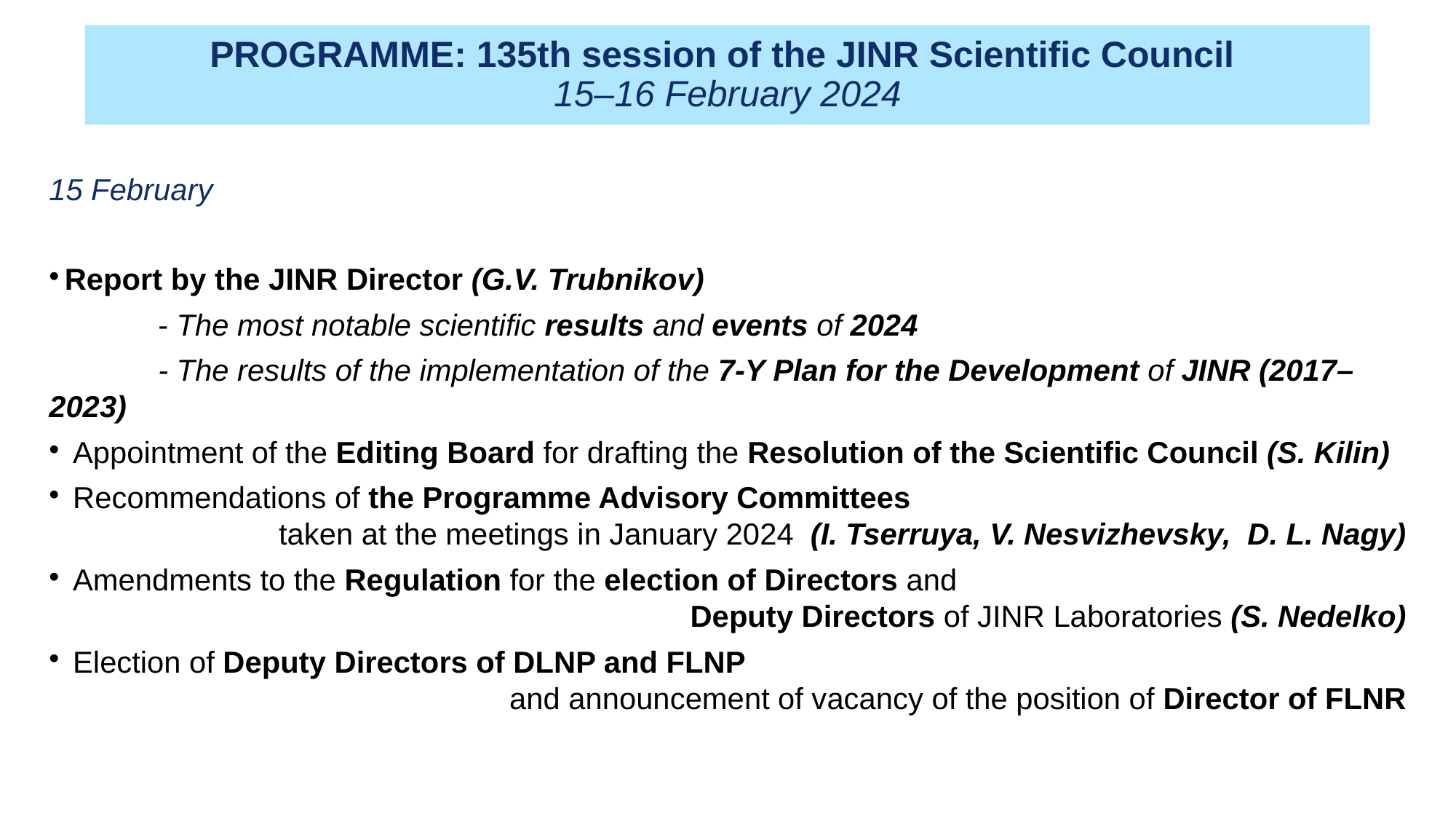

# PROGRAMME: 135th session of the JINR Scientific Council 15–16 February 2024
15 February

Report by the JINR Director (G.V. Trubnikov)
	- The most notable scientific results and events of 2024
	- The results of the implementation of the 7-Y Plan for the Development of JINR (2017–2023)
 Appointment of the Editing Board for drafting the Resolution of the Scientific Council (S. Kilin)
 Recommendations of the Programme Advisory Committees
taken at the meetings in January 2024  (I. Tserruya, V. Nesvizhevsky,  D. L. Nagy)
 Amendments to the Regulation for the election of Directors and
Deputy Directors of JINR Laboratories (S. Nedelko)
 Election of Deputy Directors of DLNP and FLNP
and announcement of vacancy of the position of Director of FLNR